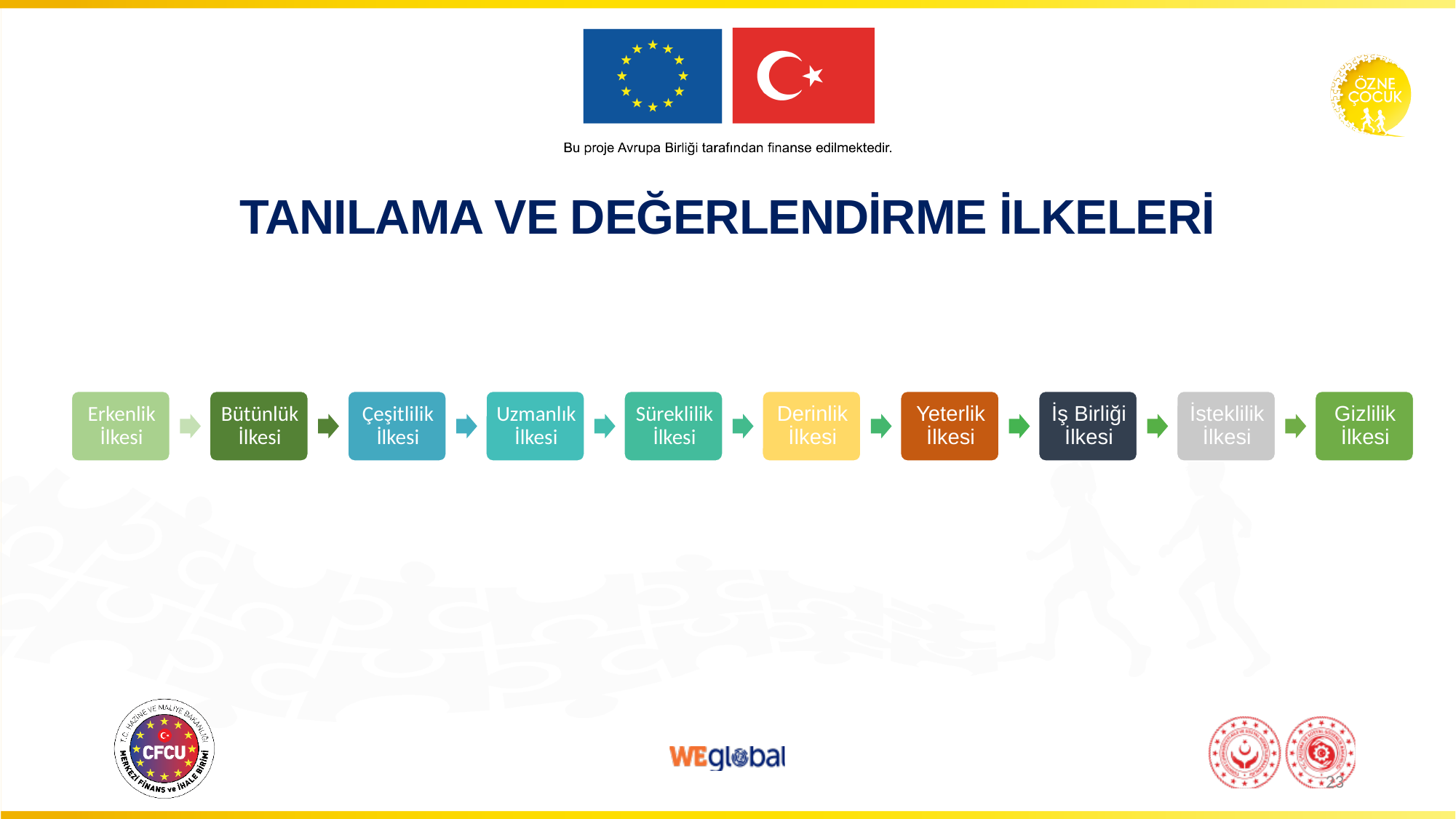

Erkenlik İlkesi

Bütünlük İlkesi

Çeşitlilik İlkesi

Uzmanlık İlkesi

Süreklilik İlkesi

Derinlik İlkesi

Yeterlik İlkesi

İş Birliği İlkesi

İsteklilik İlkesi

Gizlilik İlkesi
# TANILAMA VE DEĞERLENDİRME İLKELERİ
23